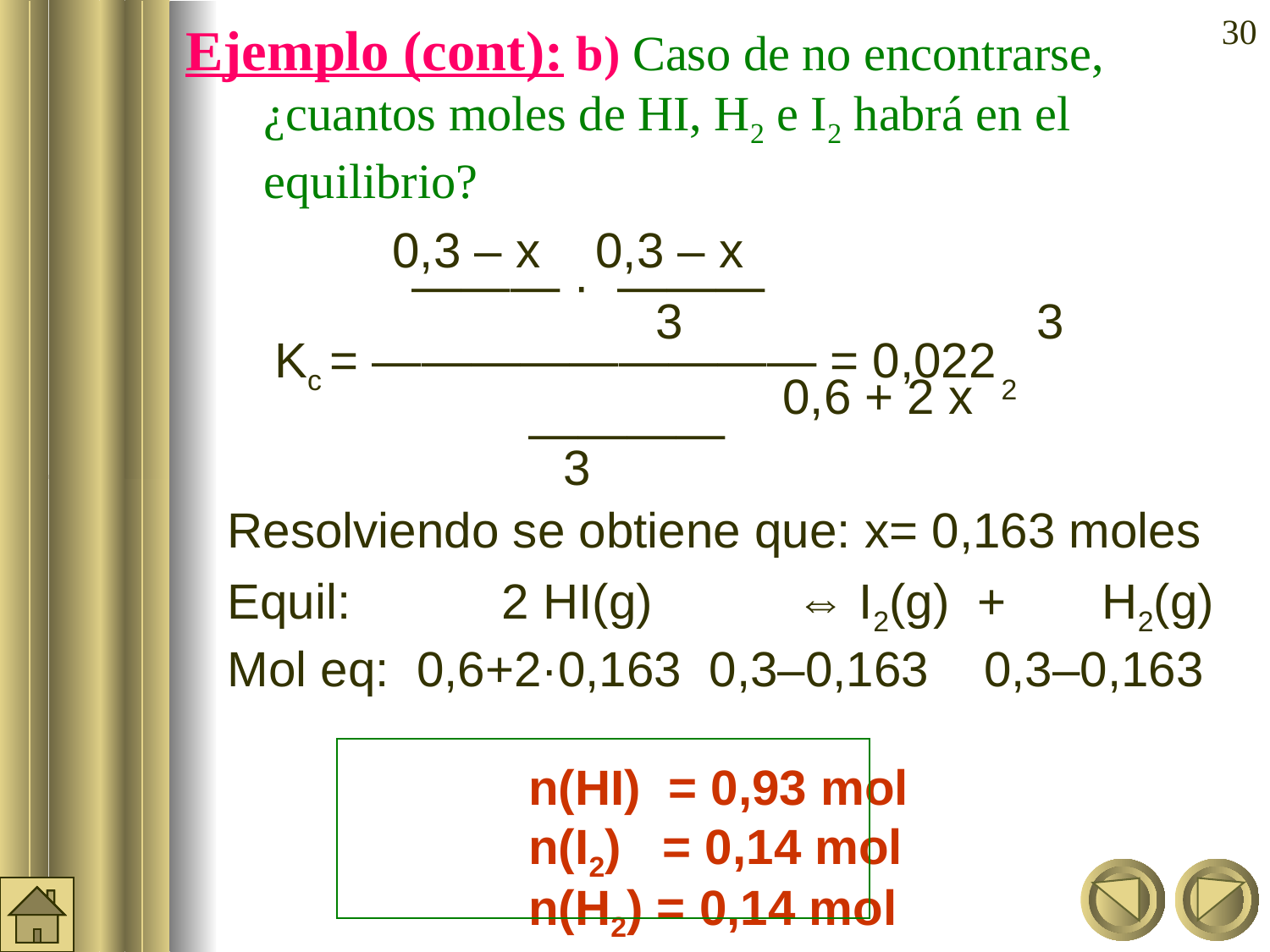

30
Ejemplo (cont): b) Caso de no encontrarse, ¿cuantos moles de HI, H2 e I2 habrá en el equilibrio?
            0,3 – x    0,3 – x
          ——— ·  ———
	        		3	    		3
Kc = ————————— = 0,022
 		 		0,6 + 2 x  2
         	 	————
                     3
Resolviendo se obtiene que: x= 0,163 moles
Equil:           2 HI(g) 	 ⇔ I2(g)  +       H2(g)
Mol eq:  0,6+2·0,163  0,3–0,163    0,3–0,163

 			n(HI)  = 0,93 mol
		n(I2)   = 0,14 mol
		n(H2) = 0,14 mol